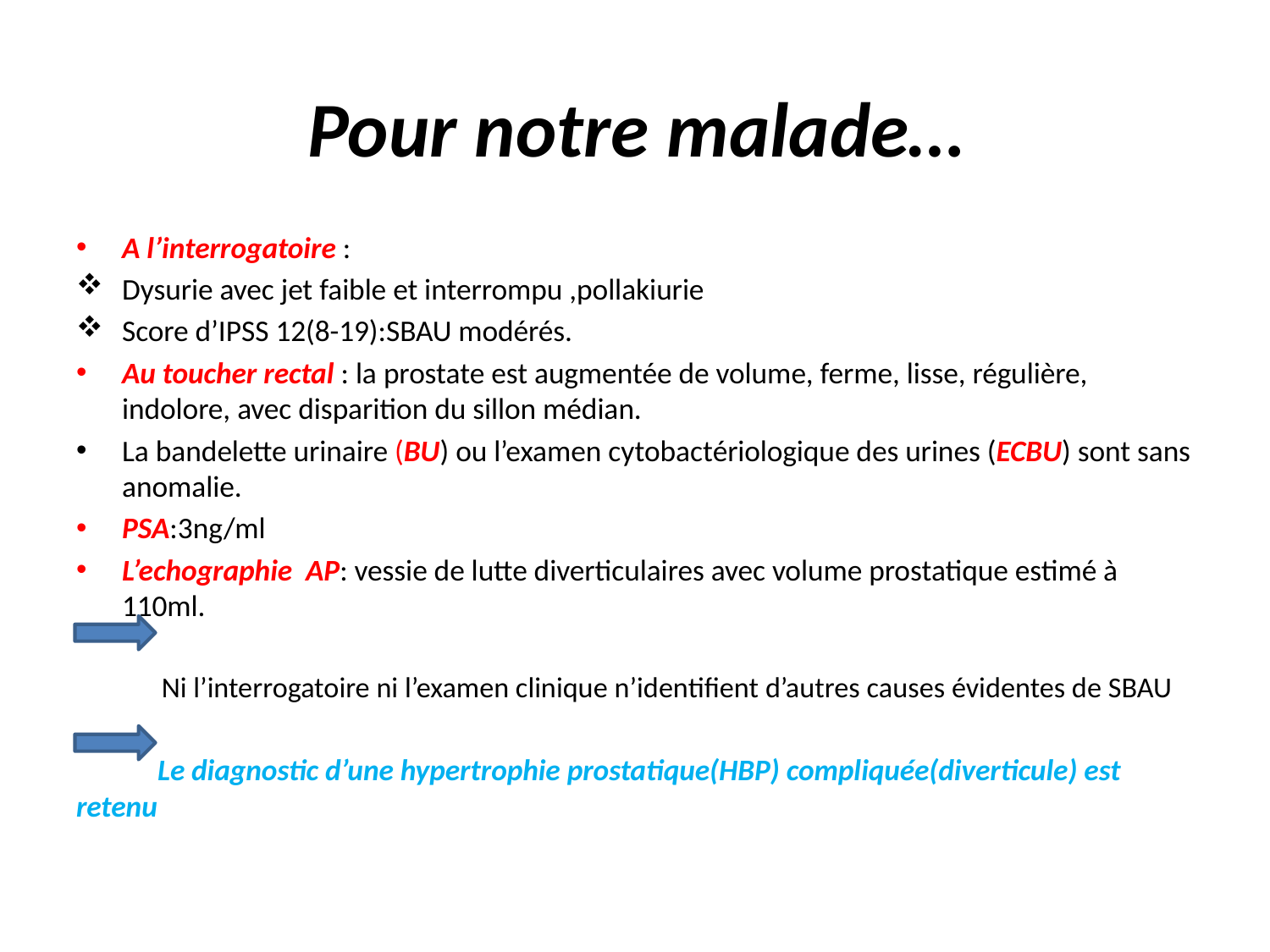

# Pour notre malade…
A l’interrogatoire :
Dysurie avec jet faible et interrompu ,pollakiurie
Score d’IPSS 12(8-19):SBAU modérés.
Au toucher rectal : la prostate est augmentée de volume, ferme, lisse, régulière, indolore, avec disparition du sillon médian.
La bandelette urinaire (BU) ou l’examen cytobactériologique des urines (ECBU) sont sans anomalie.
PSA:3ng/ml
L’echographie  AP: vessie de lutte diverticulaires avec volume prostatique estimé à 110ml.

             Ni l’interrogatoire ni l’examen clinique n’identifient d’autres causes évidentes de SBAU

            Le diagnostic d’une hypertrophie prostatique(HBP) compliquée(diverticule) est retenu